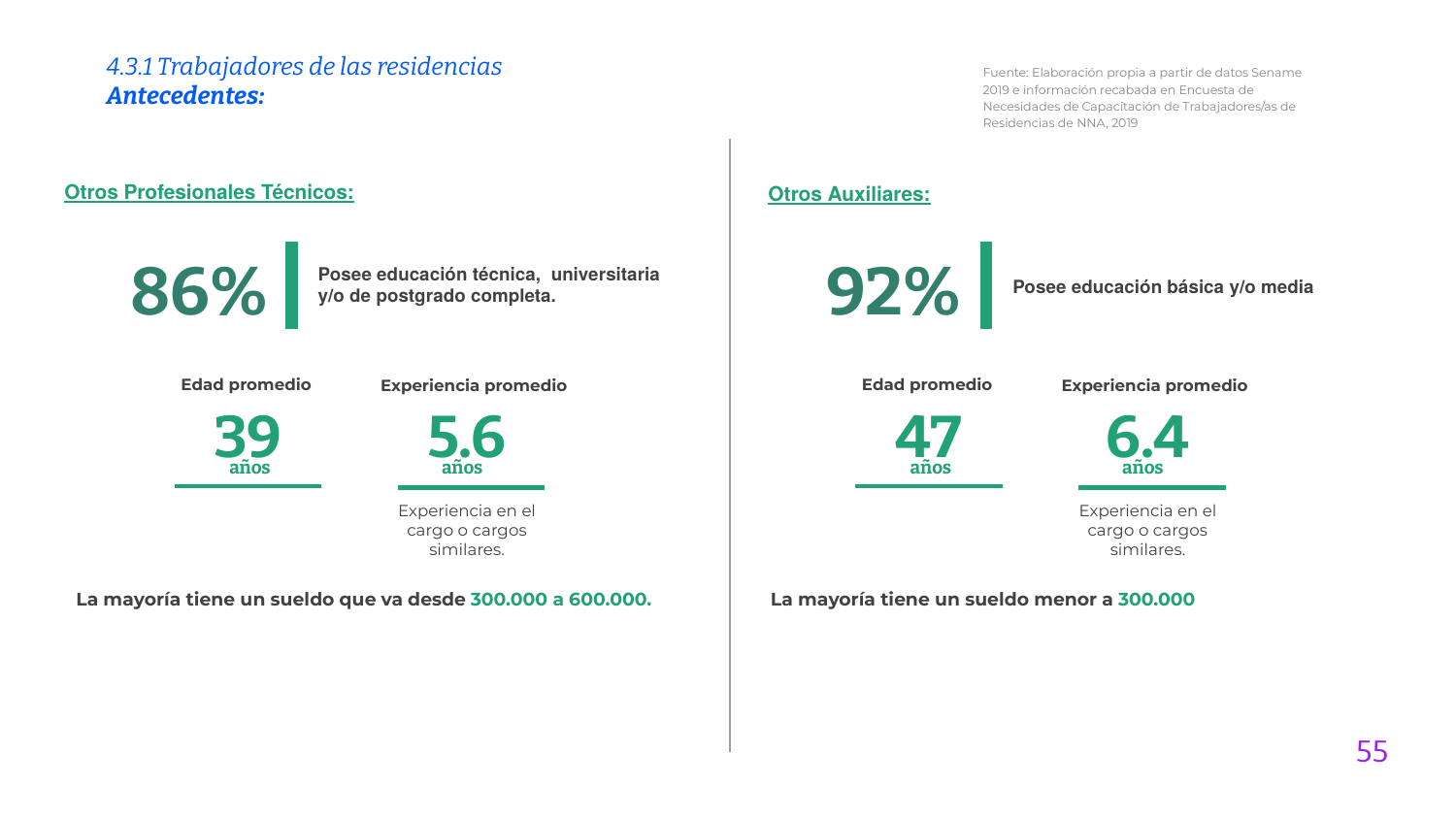

4.3.1 Trabajadores de las residencias
Antecedentes:
Fuente: Elaboración propia a partir de datos Sename 2019 e información recabada en Encuesta de Necesidades de Capacitación de Trabajadores/as de Residencias de NNA, 2019
Otros Profesionales Técnicos:
Otros Auxiliares:
86%
92%
Posee educación técnica,  universitaria y/o de postgrado completa.
Posee educación básica y/o media
Experiencia promedio
Experiencia promedio
Edad promedio
Edad promedio
39
5.6
47
6.4
años
años
años
años
Experiencia en el cargo o cargos similares.
Experiencia en el cargo o cargos similares.
La mayoría tiene un sueldo que va desde 300.000 a 600.000.
La mayoría tiene un sueldo menor a 300.000
55